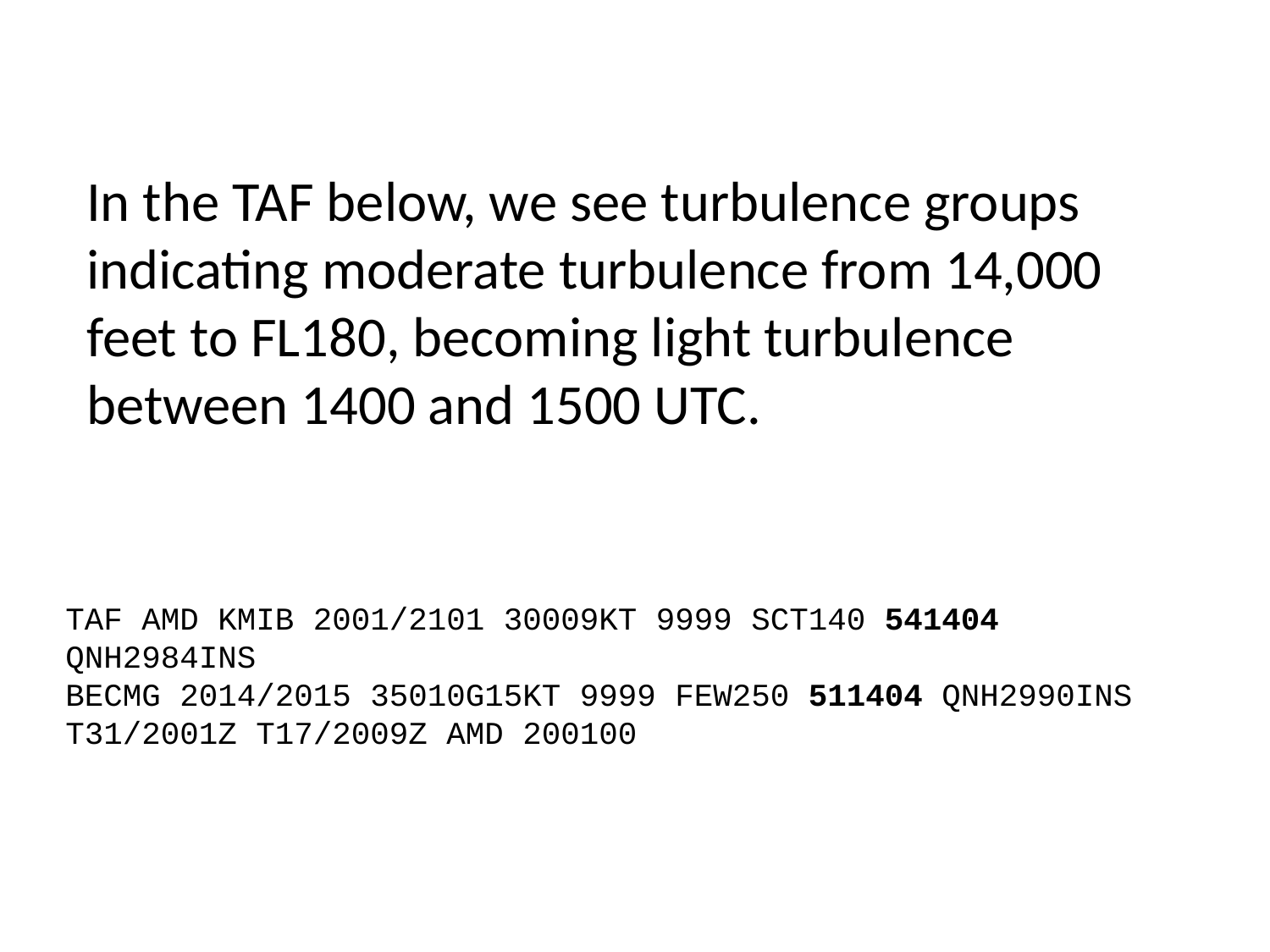

In the TAF below, we see turbulence groups indicating moderate turbulence from 14,000 feet to FL180, becoming light turbulence between 1400 and 1500 UTC.
TAF AMD KMIB 2001/2101 30009KT 9999 SCT140 541404 QNH2984INS
BECMG 2014/2015 35010G15KT 9999 FEW250 511404 QNH2990INS T31/2001Z T17/2009Z AMD 200100